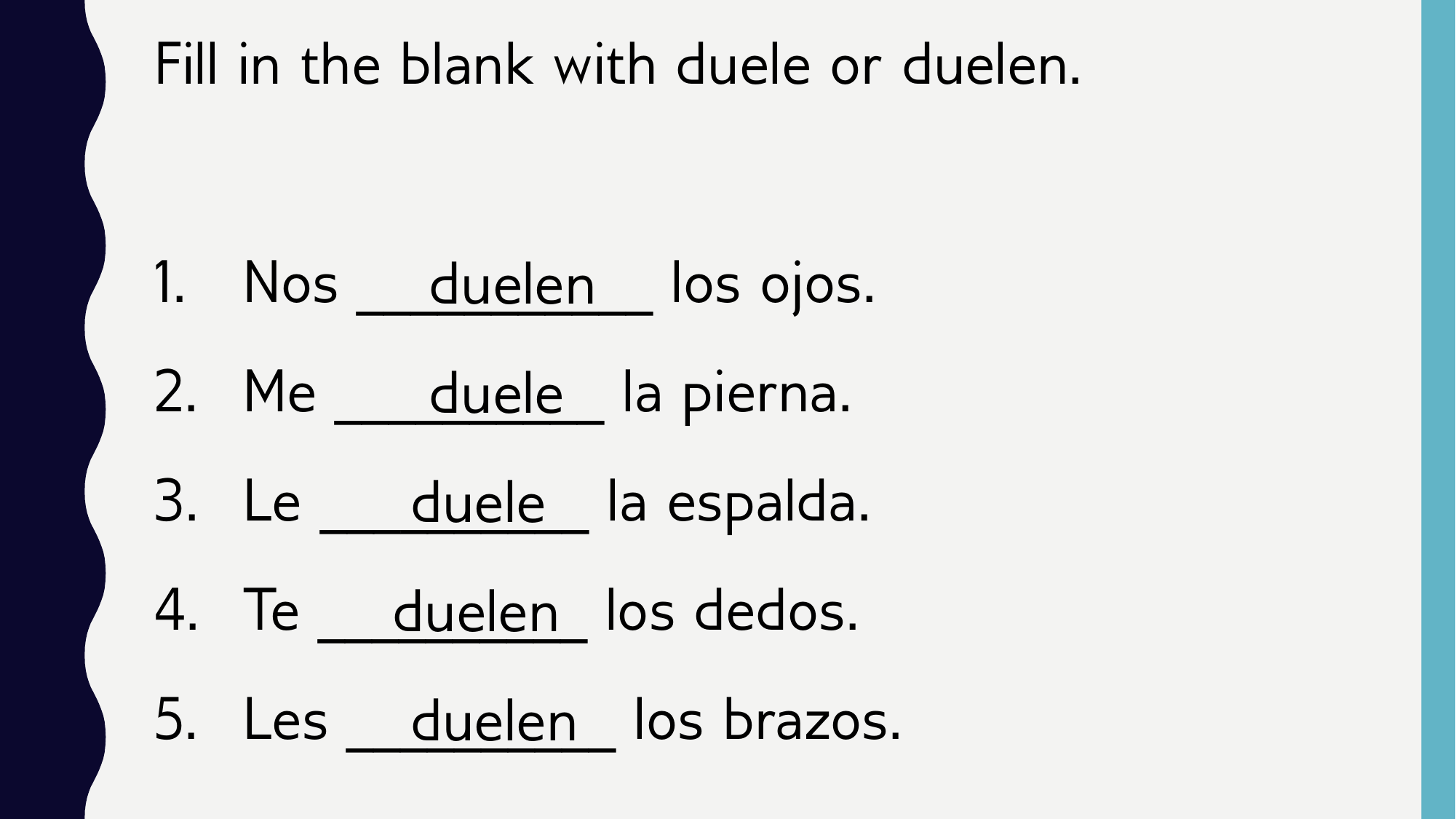

Fill in the blank with duele or duelen.

Nos ___________ los ojos.
Me __________ la pierna.
Le __________ la espalda.
Te __________ los dedos.
Les __________ los brazos.
      duelen
      duele
     duele
    duelen
     duelen